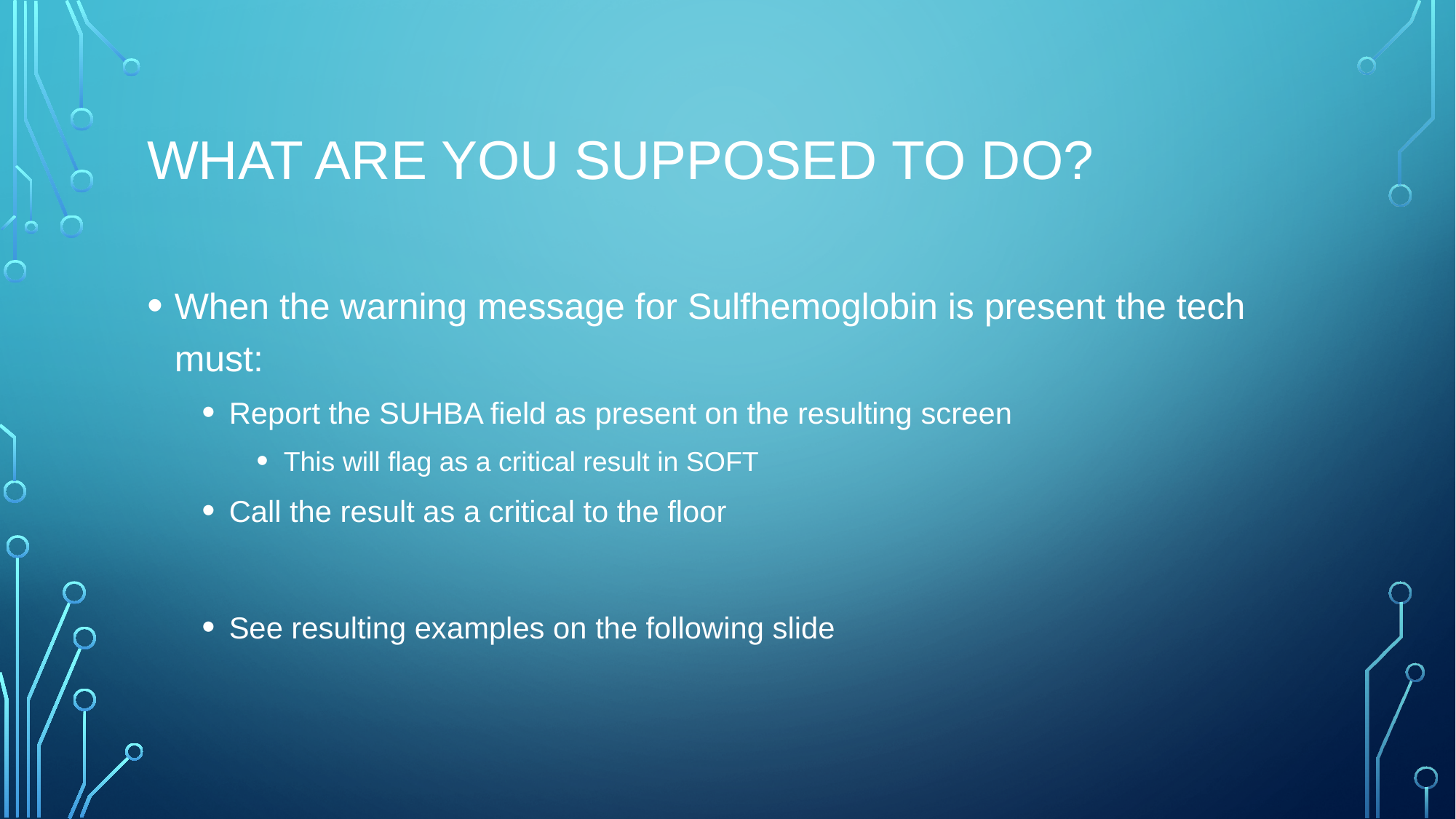

# What are you supposed to do?
When the warning message for Sulfhemoglobin is present the tech must:
Report the SUHBA field as present on the resulting screen
This will flag as a critical result in SOFT
Call the result as a critical to the floor

See resulting examples on the following slide